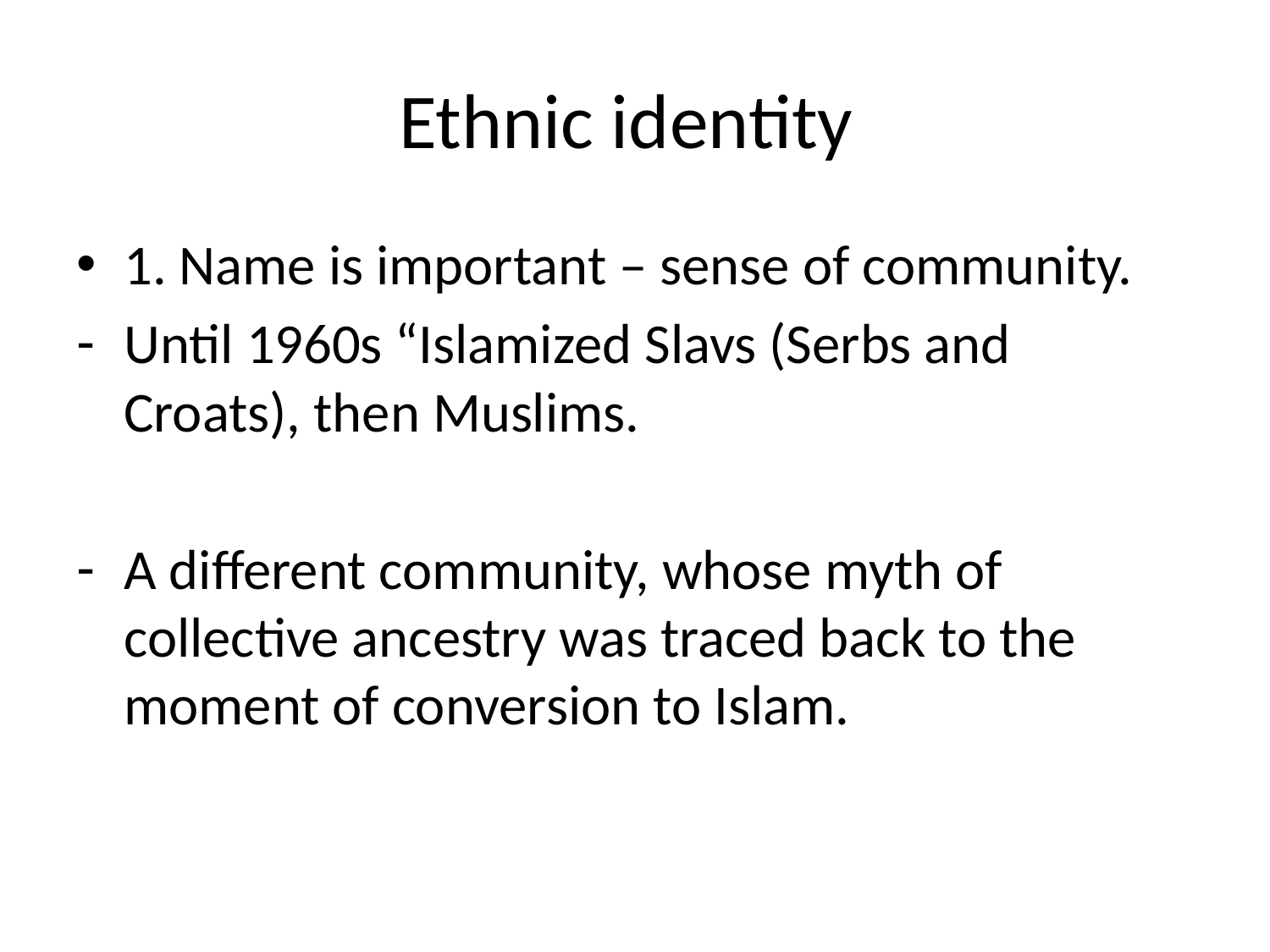

# Ethnic identity
1. Name is important – sense of community.
Until 1960s “Islamized Slavs (Serbs and Croats), then Muslims.

A different community, whose myth of collective ancestry was traced back to the moment of conversion to Islam.